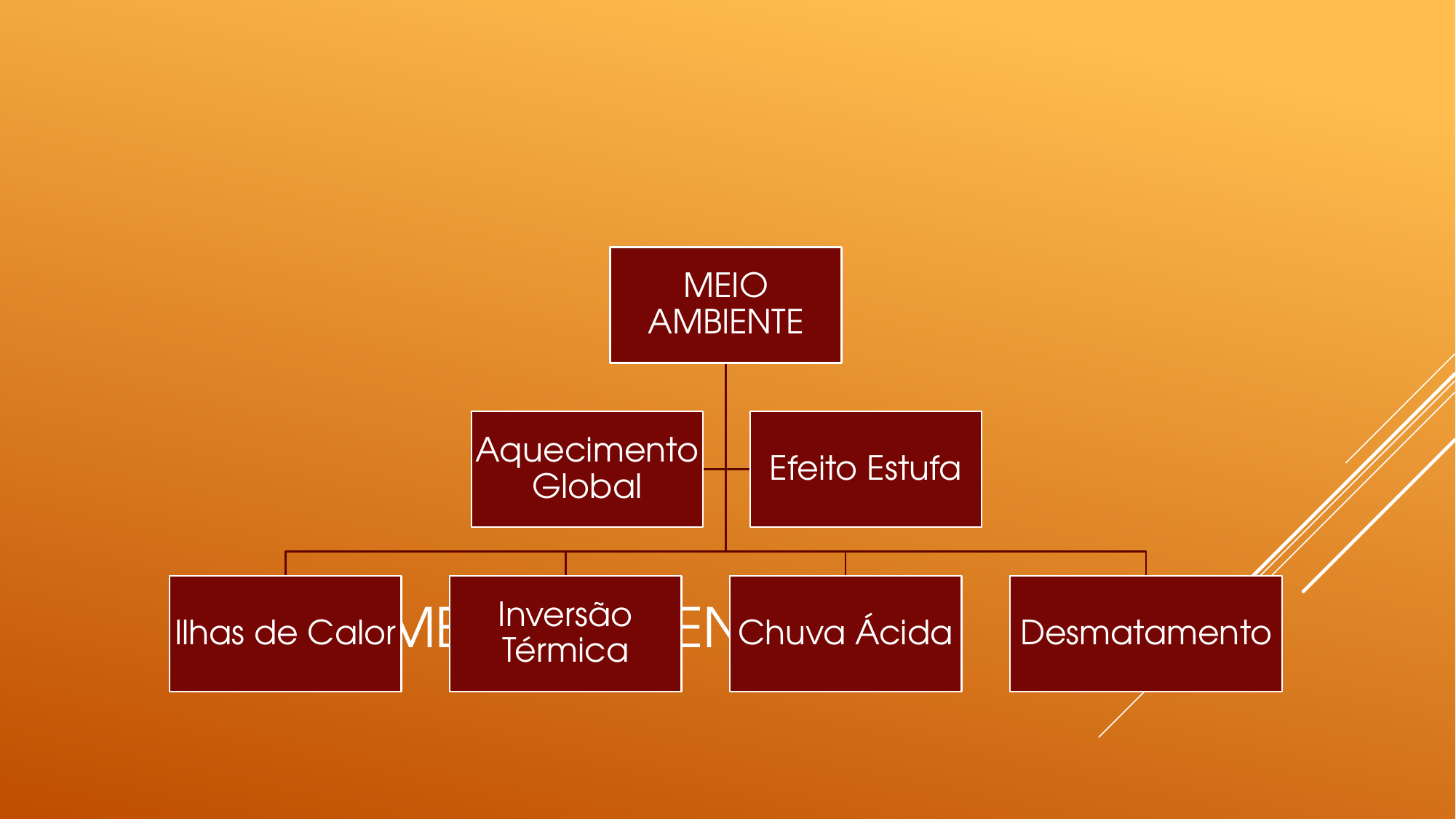

MEIO AMBIENTE
Ilhas de Calor
Inversão Térmica
Chuva Ácida
Desmatamento
Aquecimento Global
Efeito Estufa
# Meio Ambiente